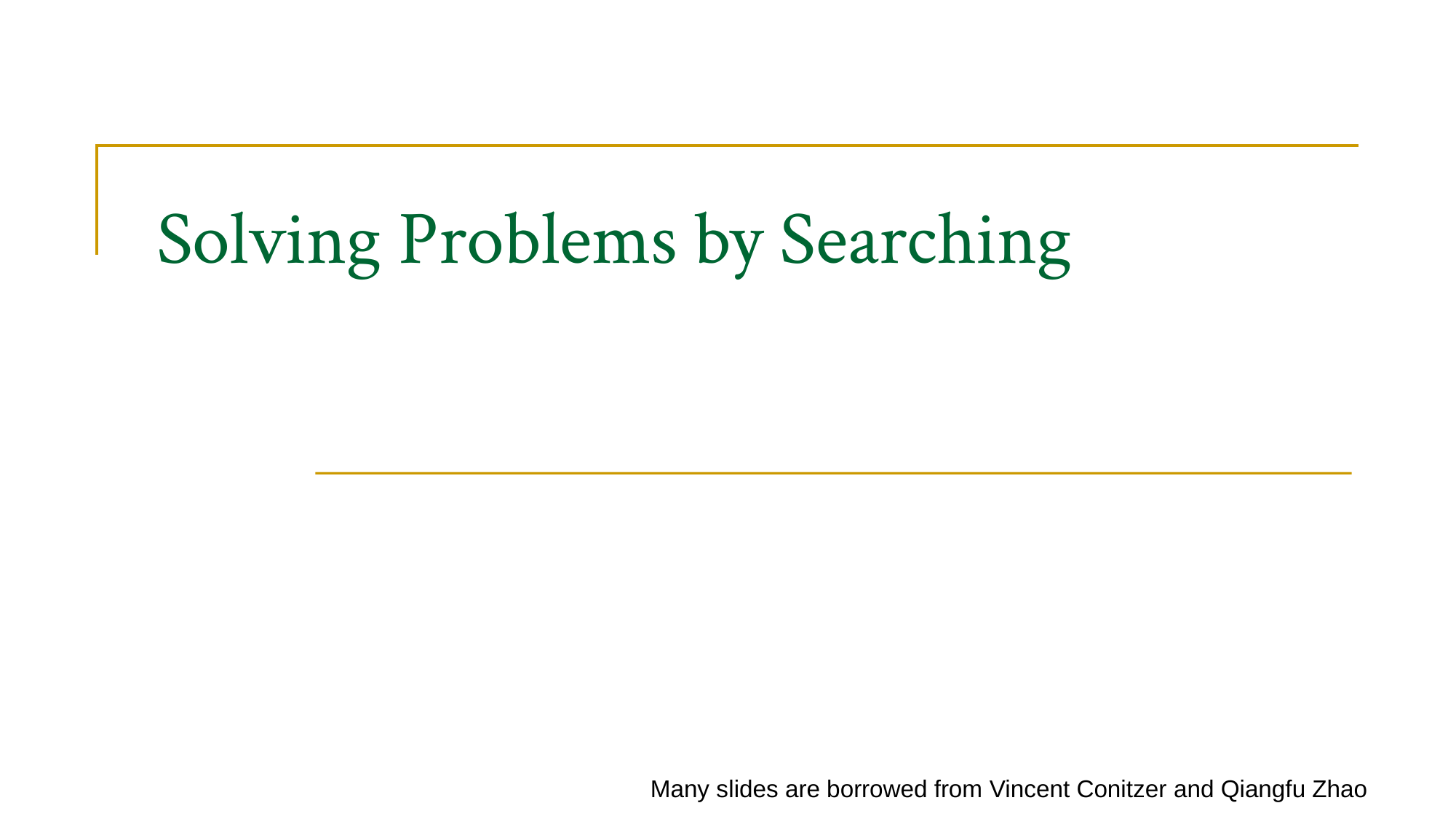

# Solving Problems by Searching
Many slides are borrowed from Vincent Conitzer and Qiangfu Zhao